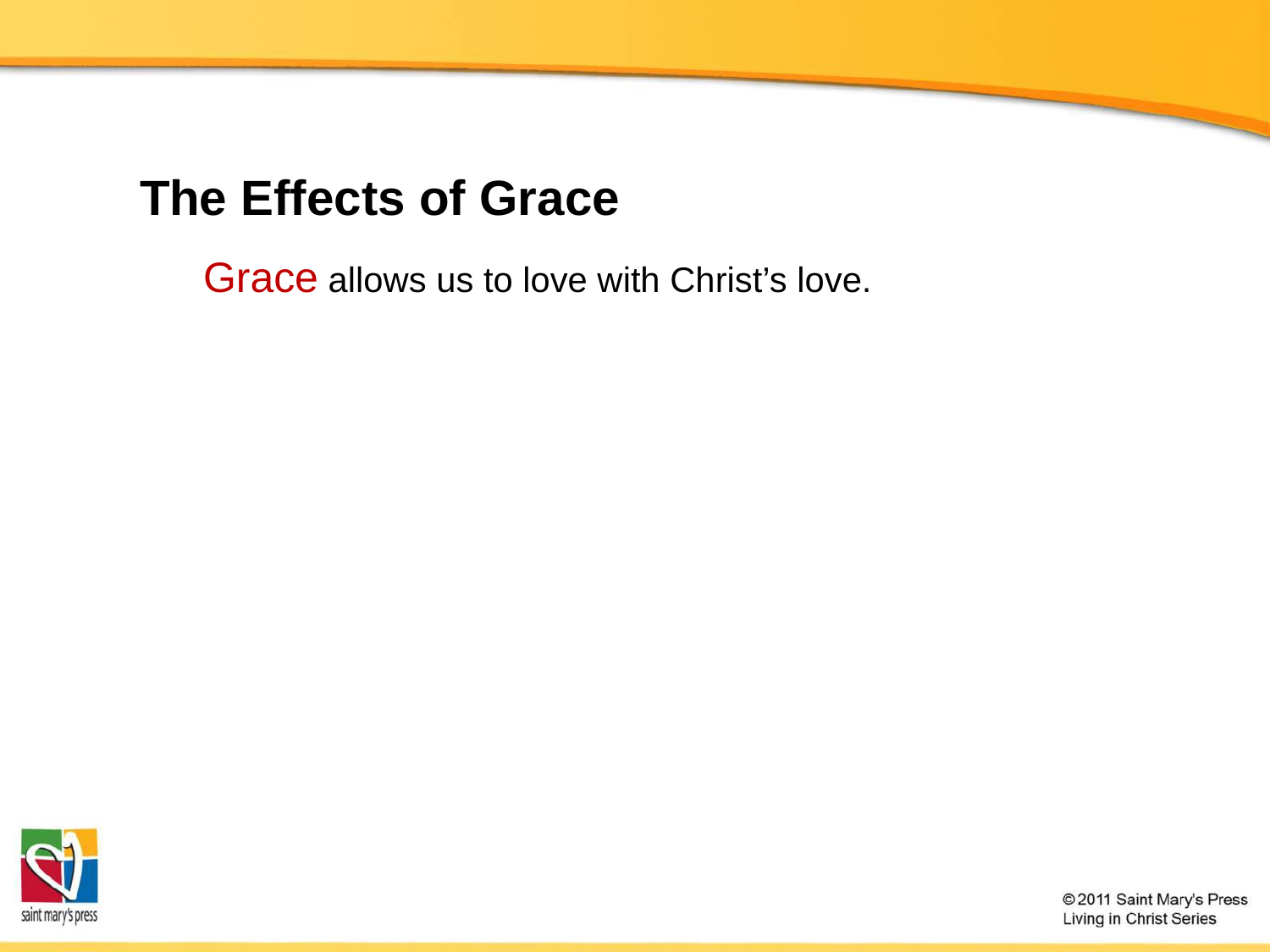

# The Effects of Grace
Grace allows us to love with Christ’s love.